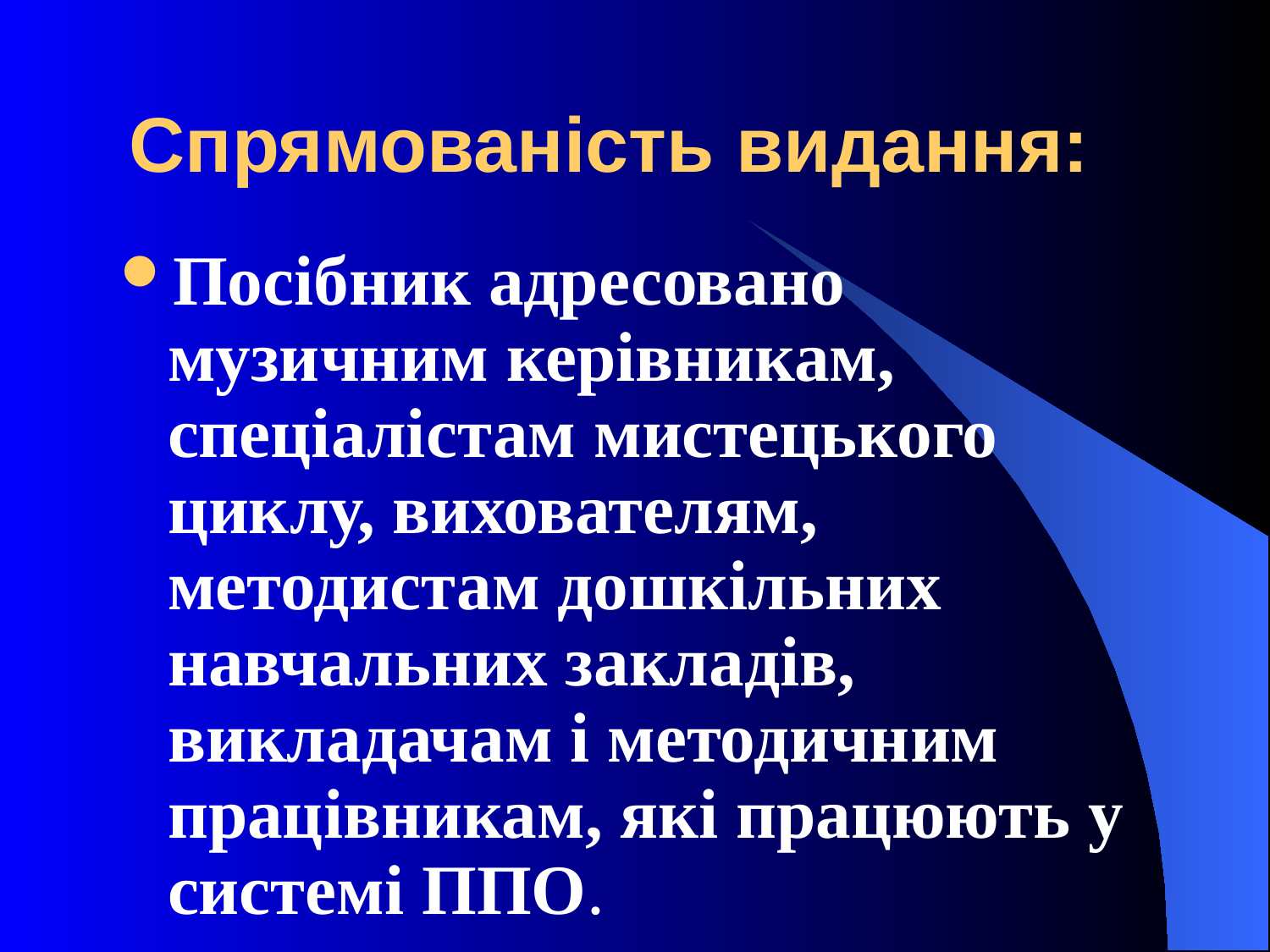

# Спрямованість видання:
Посібник адресовано музичним керівникам, спеціалістам мистецького циклу, вихователям, методистам дошкільних навчальних закладів, викладачам і методичним працівникам, які працюють у системі ППО.